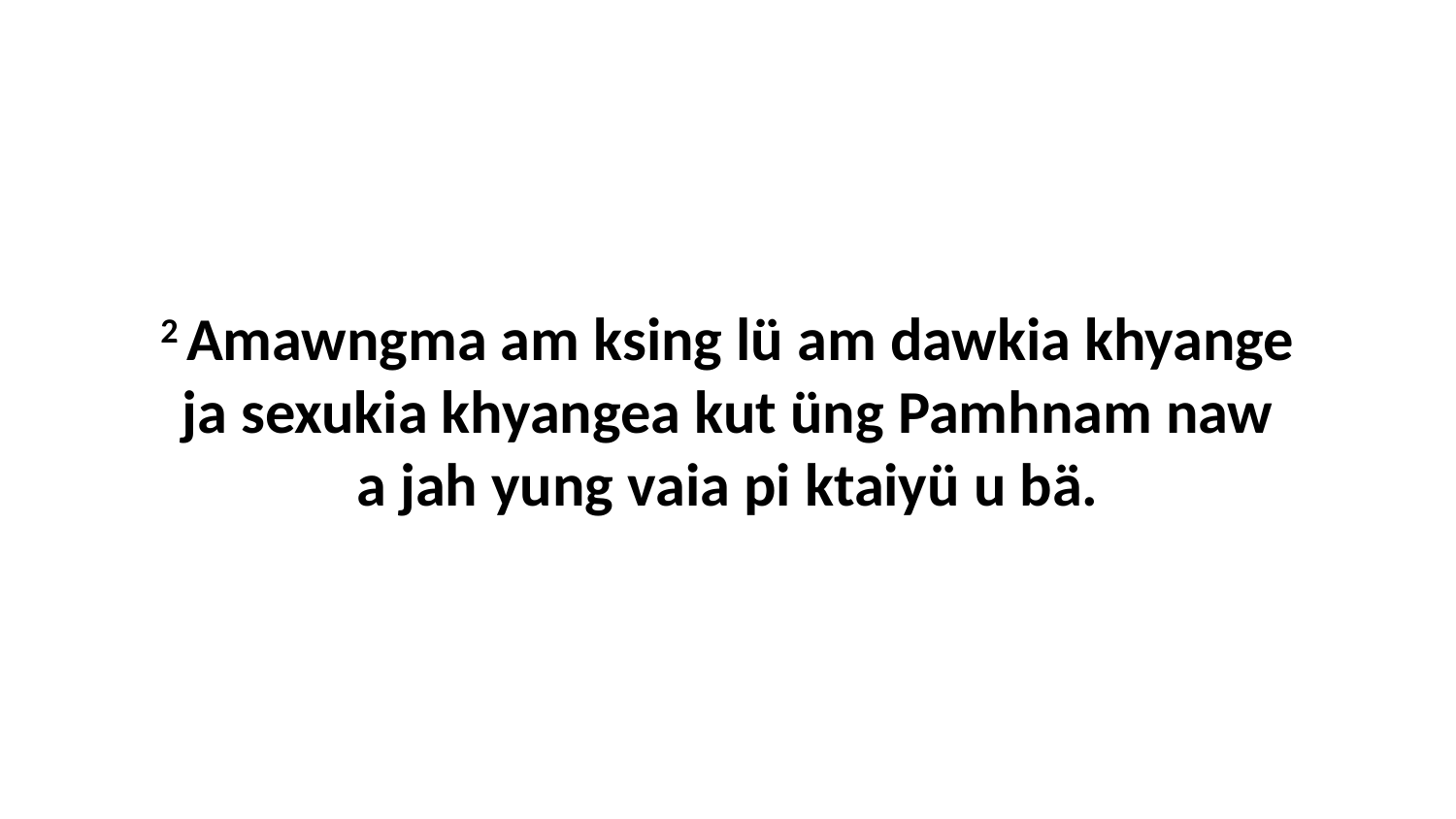

2 Amawngma am ksing lü am dawkia khyange ja sexukia khyangea kut üng Pamhnam naw a jah yung vaia pi ktaiyü u bä.